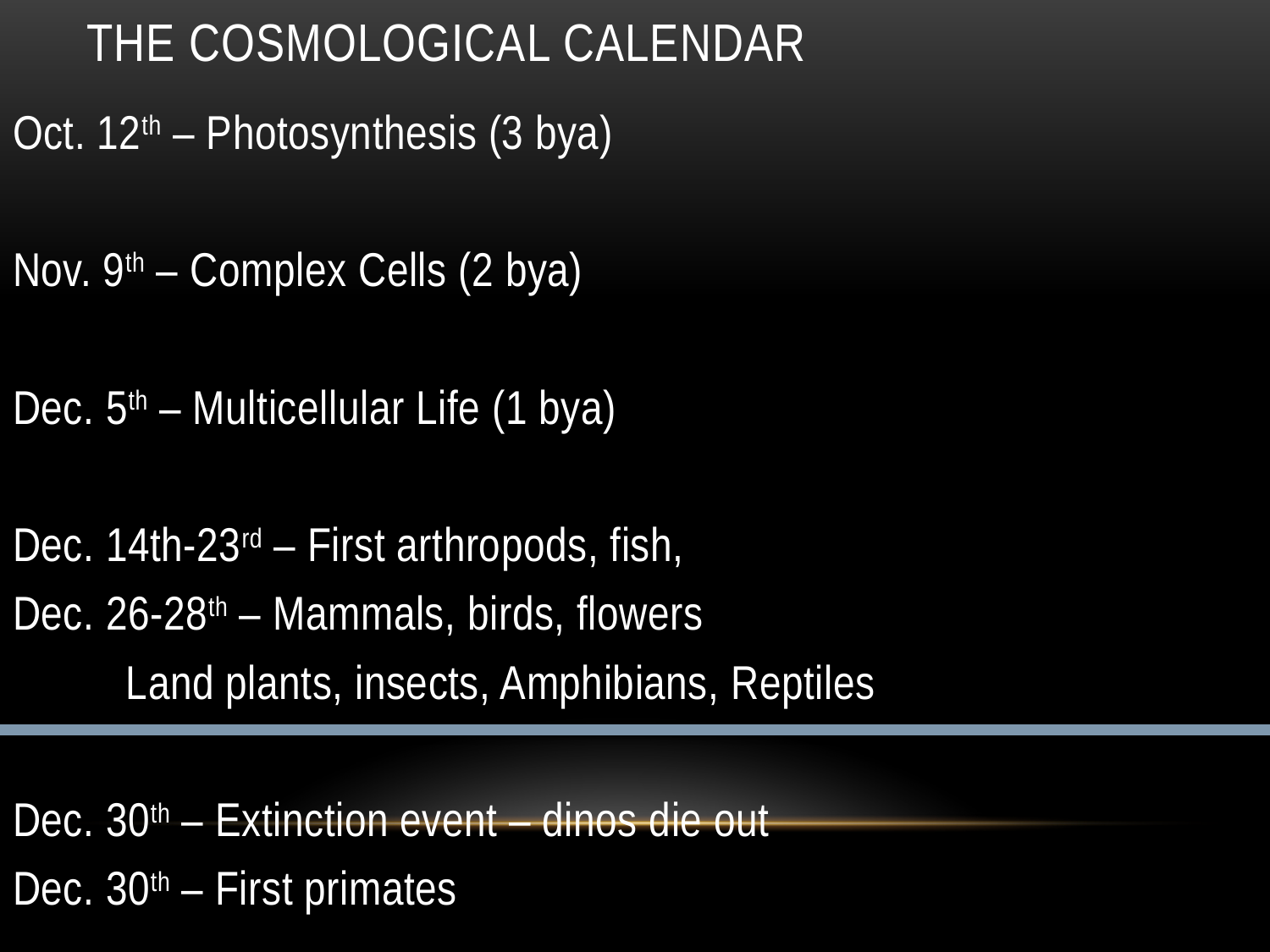

# The cosmological calendar
Oct. 12th – Photosynthesis (3 bya)

Nov. 9th – Complex Cells (2 bya)

Dec. 5th – Multicellular Life (1 bya)

Dec. 14th-23rd – First arthropods, fish,
Dec. 26-28th – Mammals, birds, flowers
          Land plants, insects, Amphibians, Reptiles

Dec. 30th – Extinction event – dinos die out
Dec. 30th – First primates